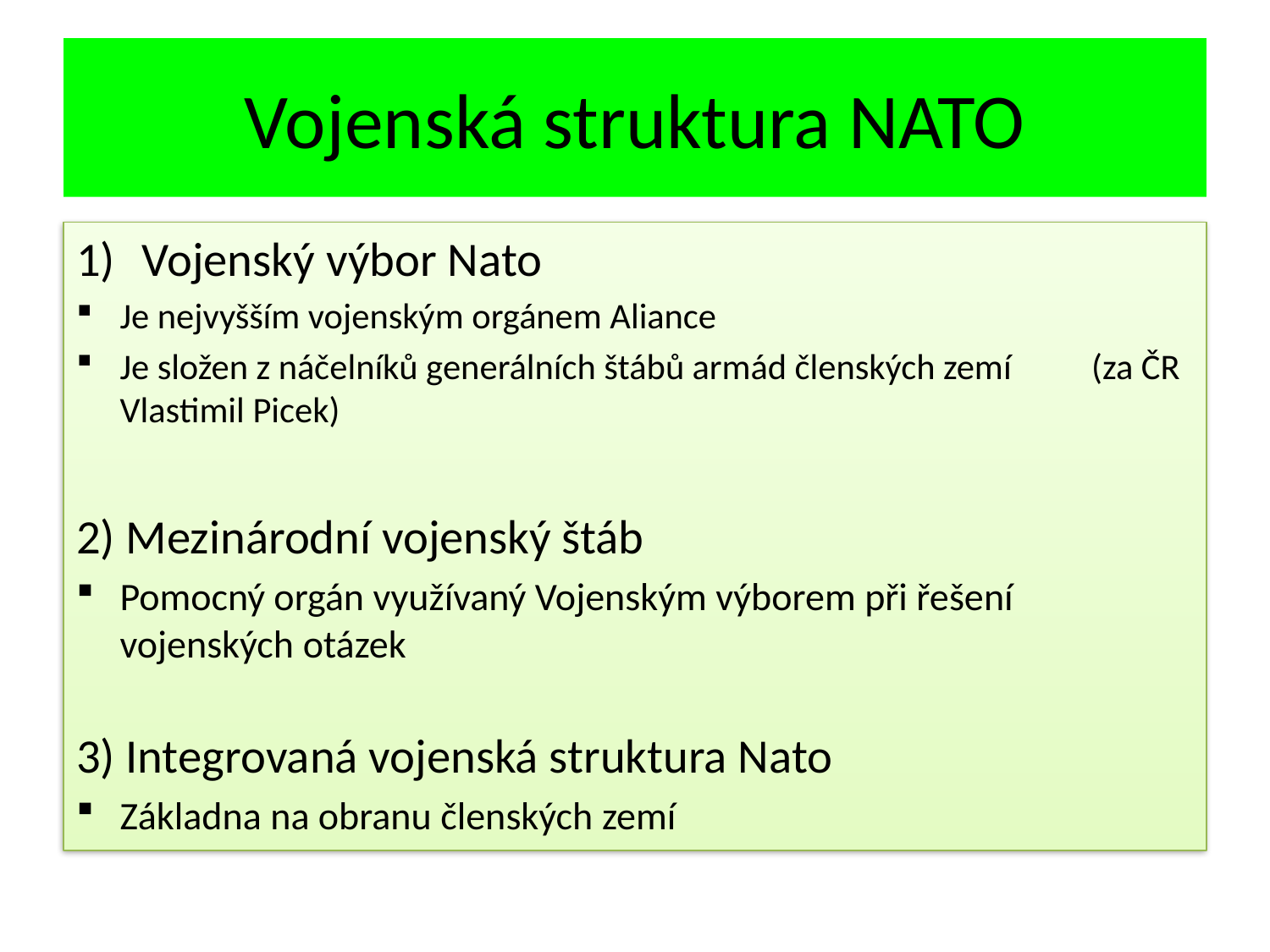

# Vojenská struktura NATO
Vojenský výbor Nato
Je nejvyšším vojenským orgánem Aliance
Je složen z náčelníků generálních štábů armád členských zemí 	(za ČR Vlastimil Picek)

2) Mezinárodní vojenský štáb
Pomocný orgán využívaný Vojenským výborem při řešení vojenských otázek

3) Integrovaná vojenská struktura Nato
Základna na obranu členských zemí